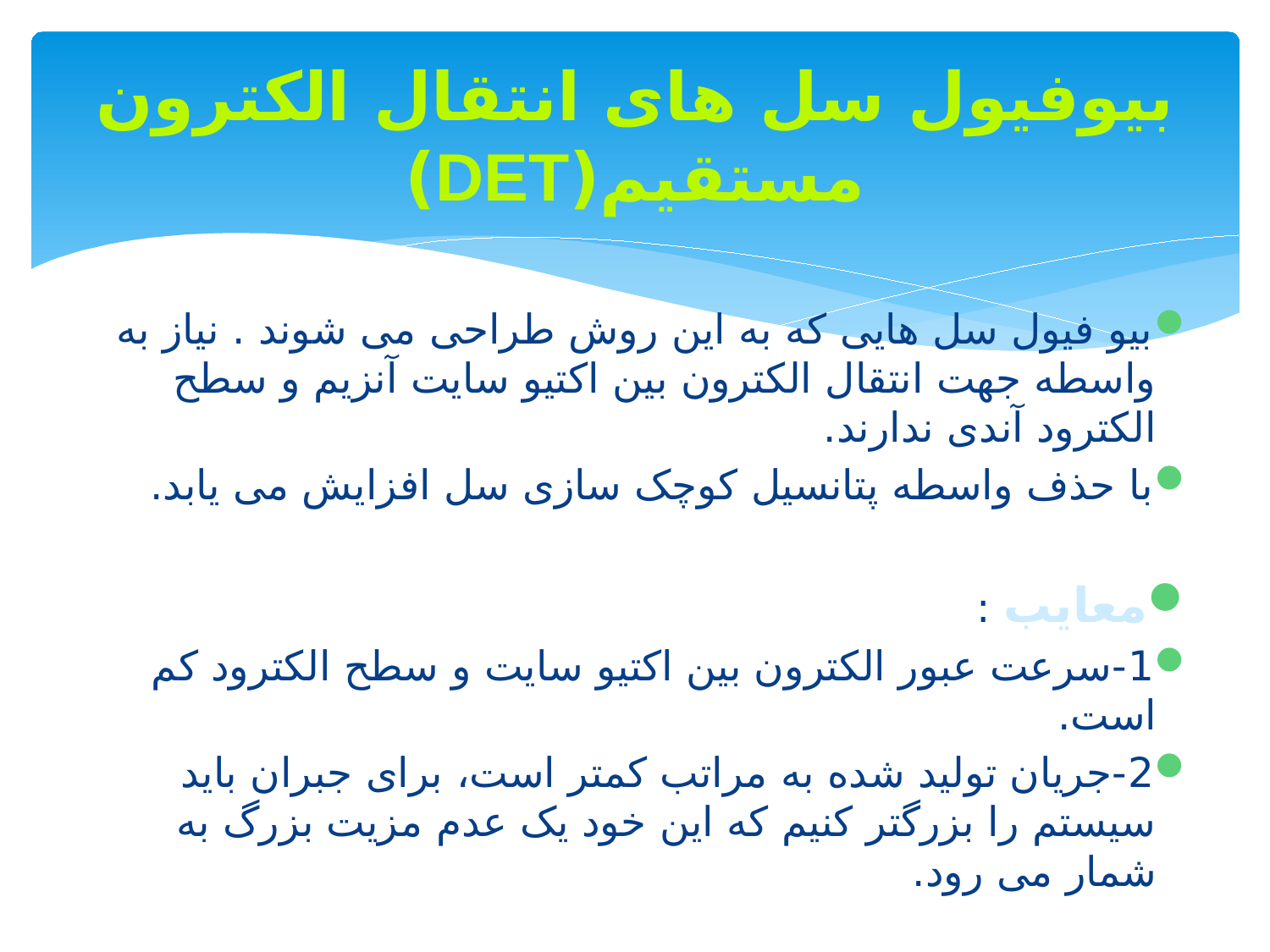

# بیوفیول سل های انتقال الکترون مستقیم(DET)
بیو فیول سل هایی که به این روش طراحی می شوند . نیاز به واسطه جهت انتقال الکترون بین اکتیو سایت آنزیم و سطح الکترود آندی ندارند.
با حذف واسطه پتانسیل کوچک سازی سل افزایش می یابد.

معایب :
1-سرعت عبور الکترون بین اکتیو سایت و سطح الکترود کم است.
2-جریان تولید شده به مراتب کمتر است، برای جبران باید سیستم را بزرگتر کنیم که این خود یک عدم مزیت بزرگ به شمار می رود.